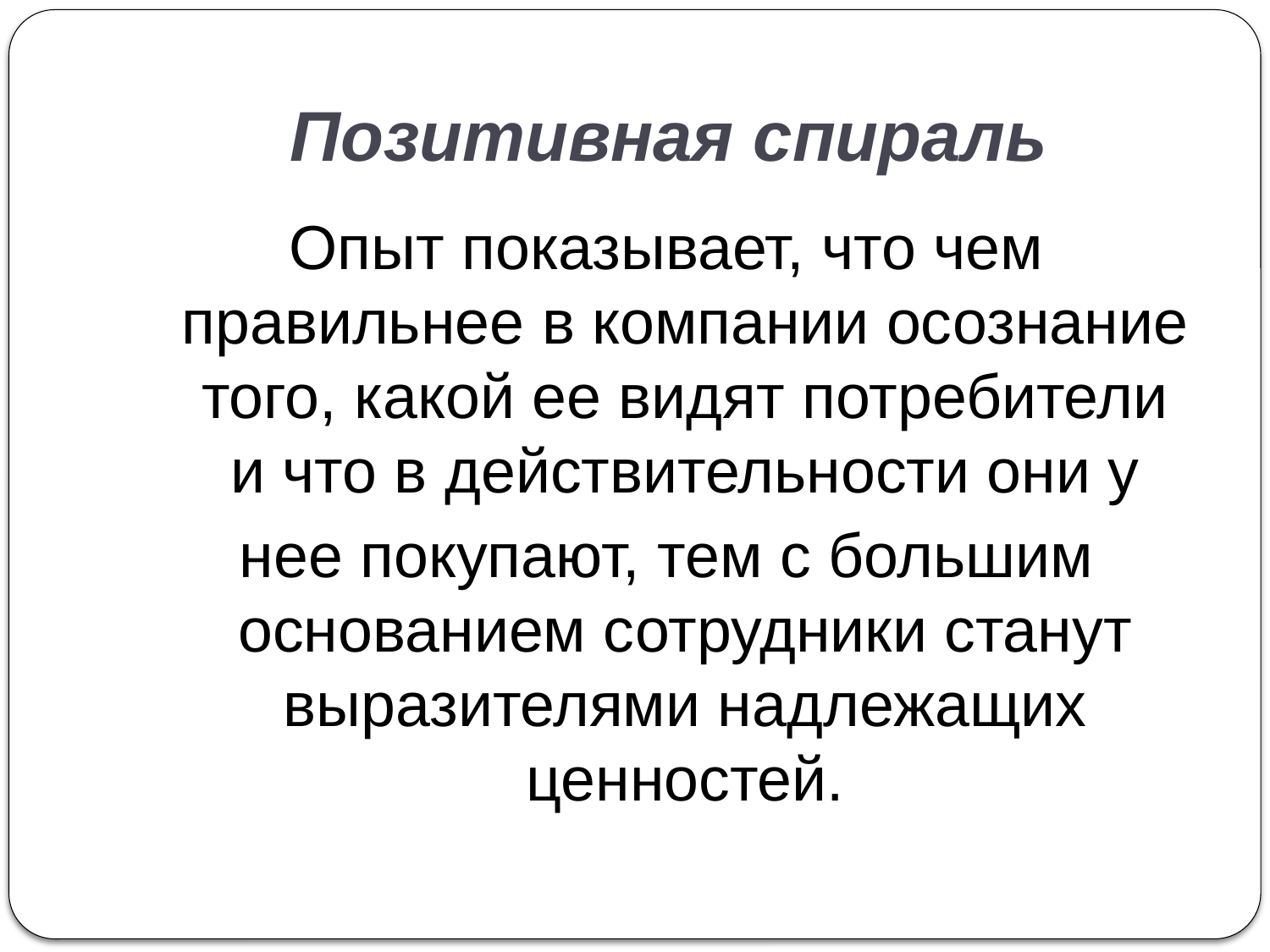

# Позитивная спираль
Опыт показывает, что чем правильнее в компании осознание того, какой ее видят потребители и что в действительности они у
нее покупают, тем с большим основанием сотрудники станут выразителями надлежащих ценностей.